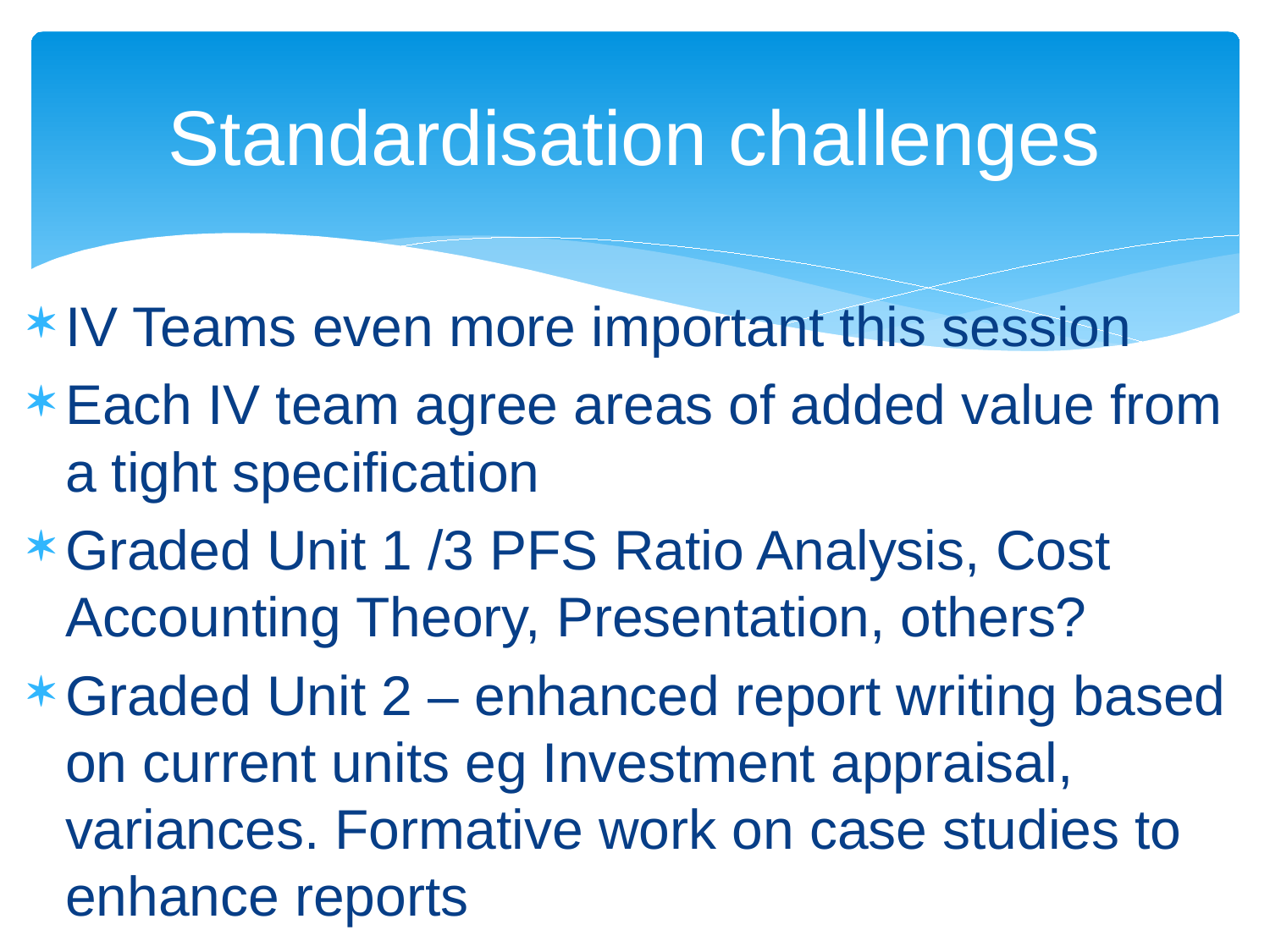

# Standardisation challenges

IV Teams even more important this session
Each IV team agree areas of added value from a tight specification
Graded Unit 1 /3 PFS Ratio Analysis, Cost Accounting Theory, Presentation, others?
Graded Unit 2 – enhanced report writing based on current units eg Investment appraisal, variances. Formative work on case studies to enhance reports